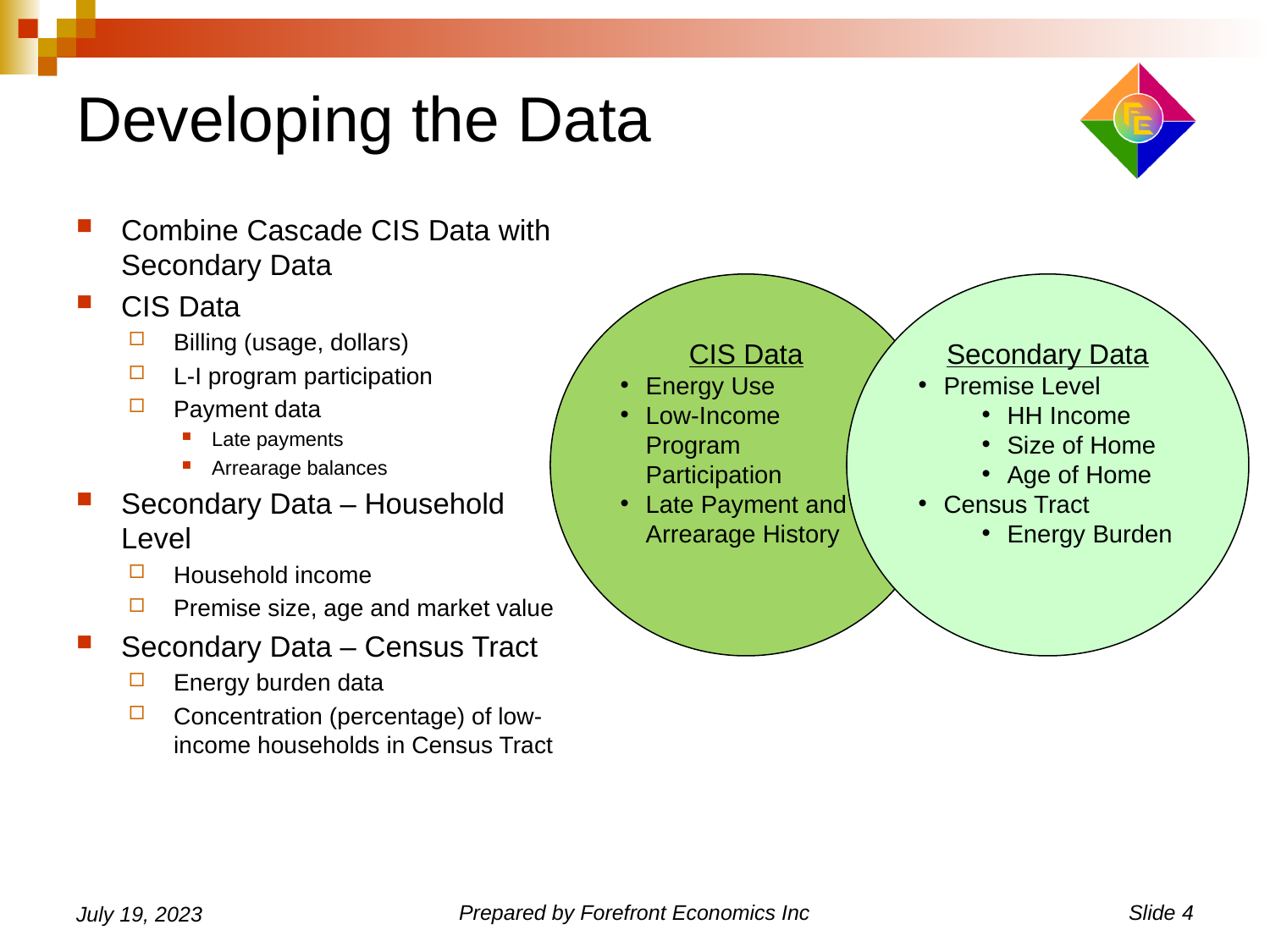

# Developing the Data
Combine Cascade CIS Data with Secondary Data
CIS Data
Billing (usage, dollars)
L-I program participation
Payment data
Late payments
Arrearage balances
Secondary Data – Household Level
Household income
Premise size, age and market value
Secondary Data – Census Tract
Energy burden data
Concentration (percentage) of low-income households in Census Tract
CIS Data
Energy Use
Low-Income Program Participation
Late Payment and Arrearage History
Secondary Data
Premise Level
HH Income
Size of Home
Age of Home
Census Tract
Energy Burden
July 19, 2023
Prepared by Forefront Economics Inc
Slide 4